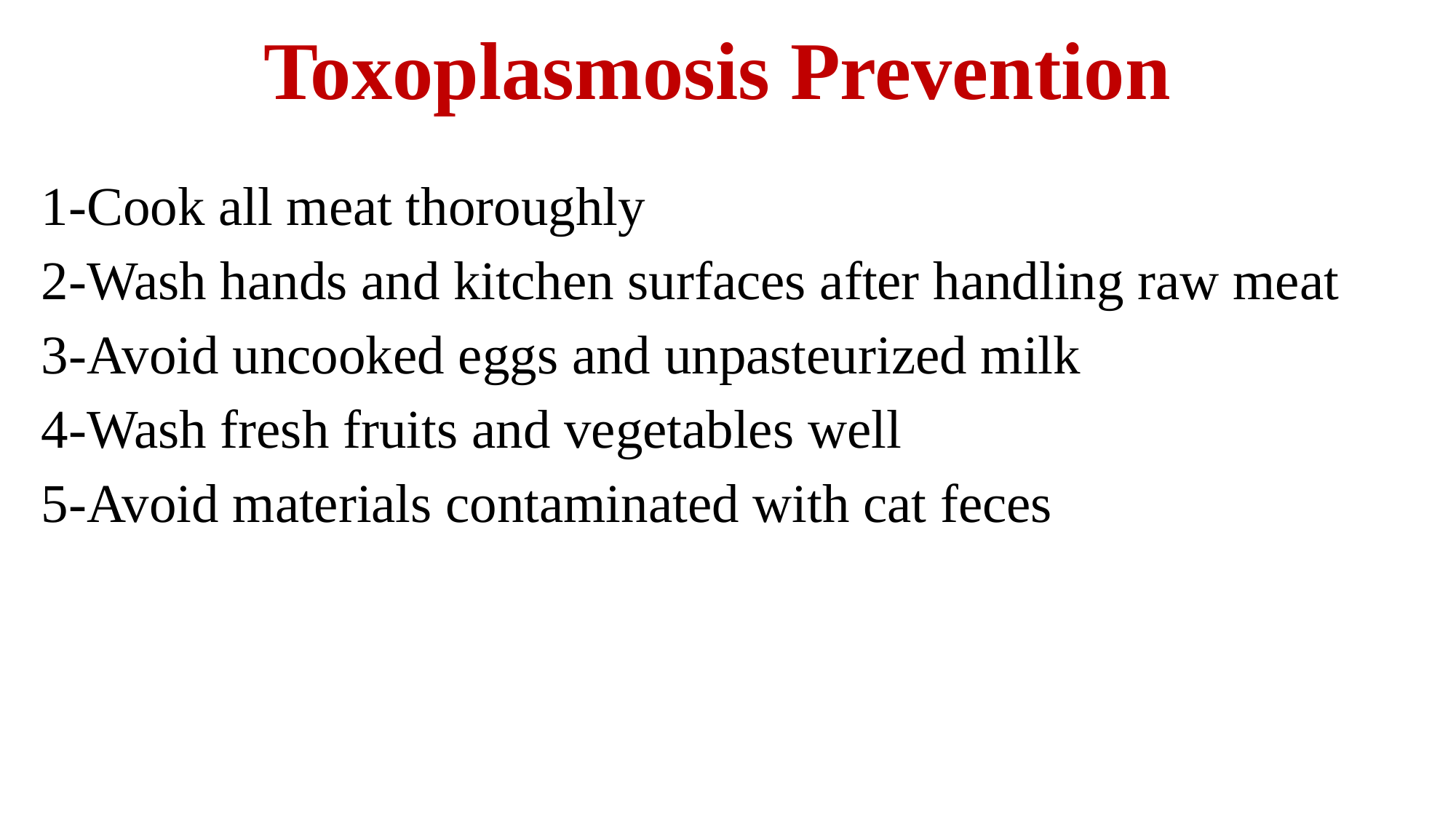

# Toxoplasmosis Prevention
1-Cook all meat thoroughly
2-Wash hands and kitchen surfaces after handling raw meat
3-Avoid uncooked eggs and unpasteurized milk
4-Wash fresh fruits and vegetables well
5-Avoid materials contaminated with cat feces